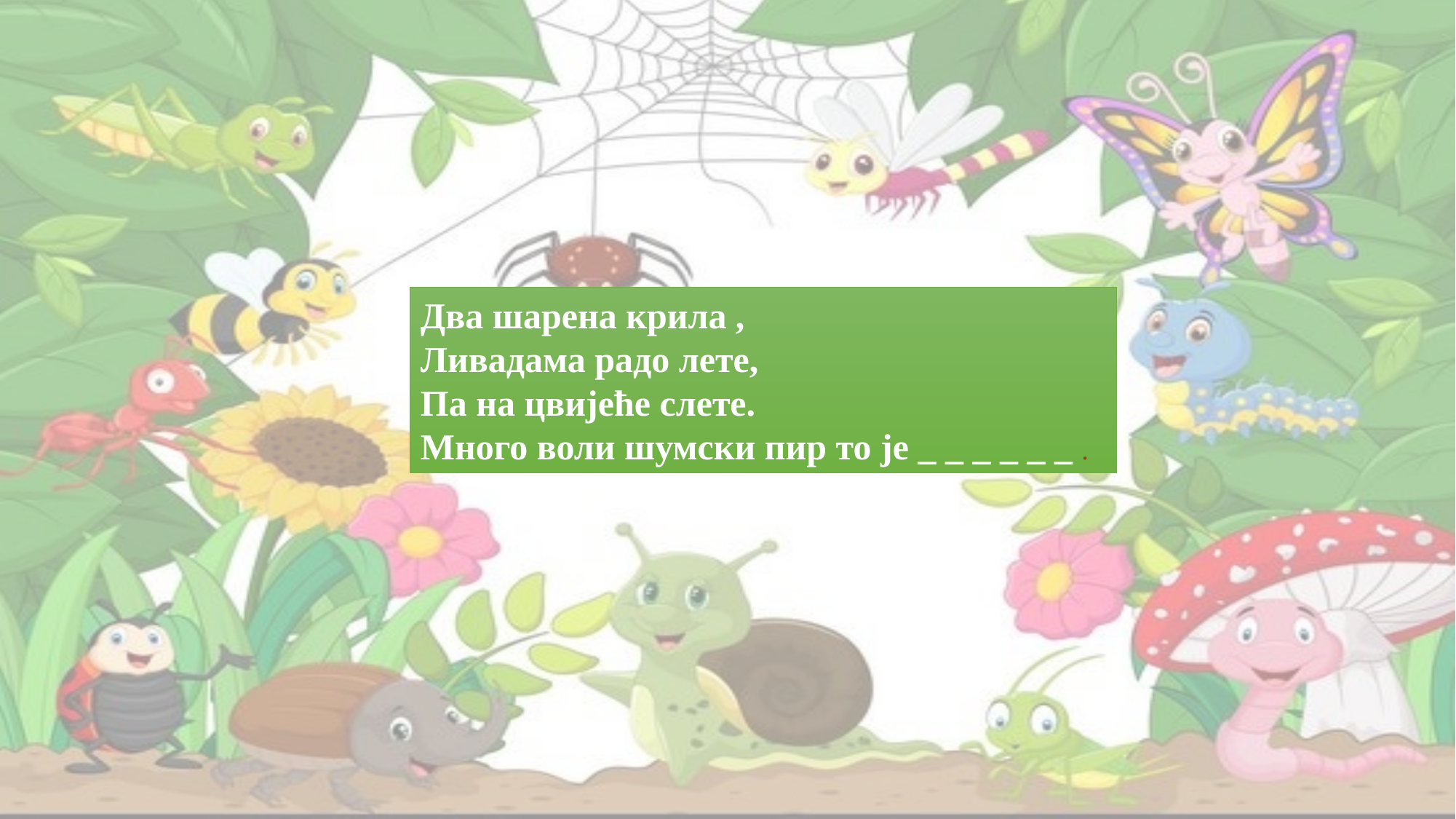

Два шарена крила ,
Ливадама радо лете,
Па на цвијеће слете.
Много воли шумски пир то је _ _ _ _ _ _ .